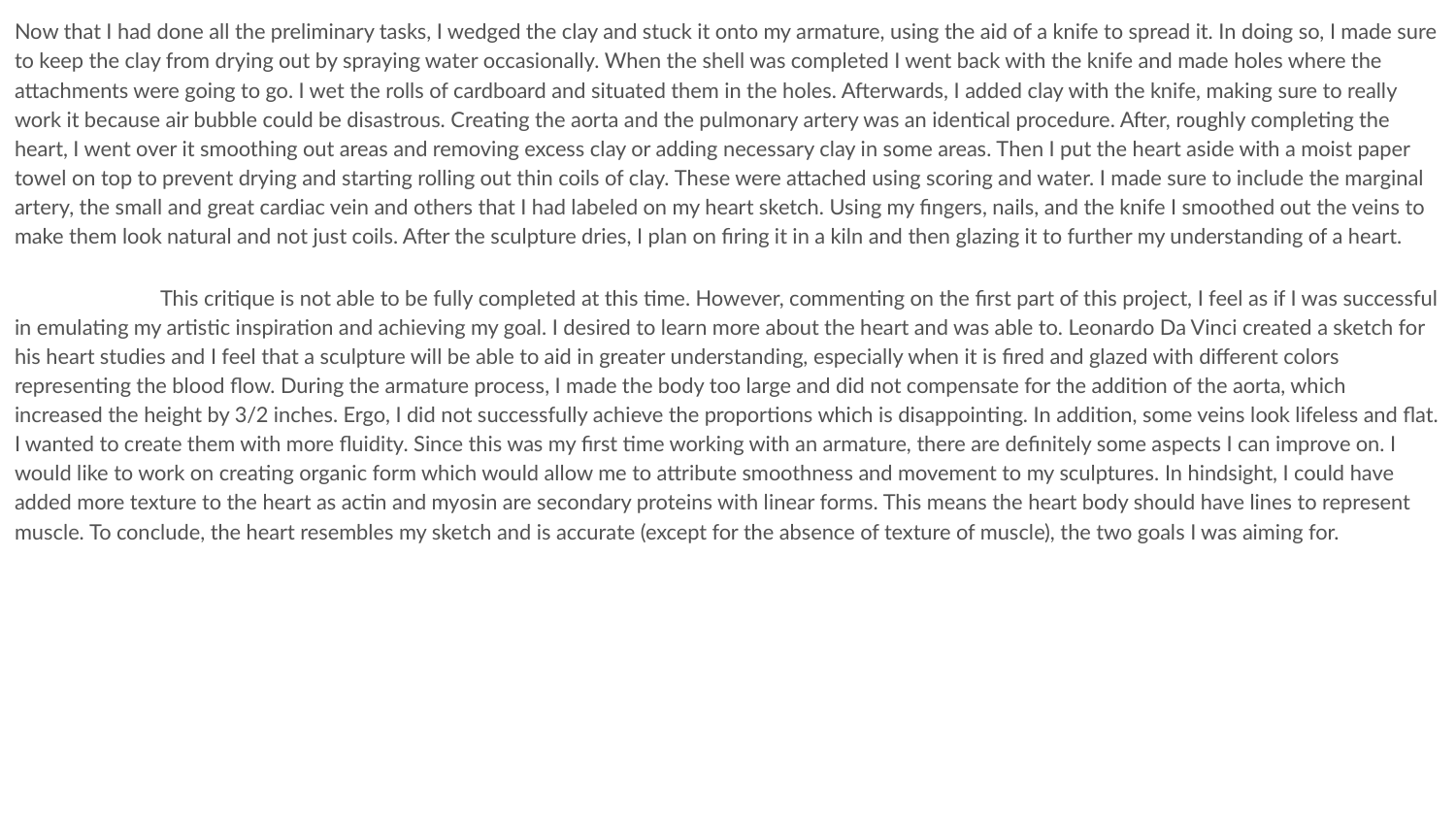

Now that I had done all the preliminary tasks, I wedged the clay and stuck it onto my armature, using the aid of a knife to spread it. In doing so, I made sure to keep the clay from drying out by spraying water occasionally. When the shell was completed I went back with the knife and made holes where the attachments were going to go. I wet the rolls of cardboard and situated them in the holes. Afterwards, I added clay with the knife, making sure to really work it because air bubble could be disastrous. Creating the aorta and the pulmonary artery was an identical procedure. After, roughly completing the heart, I went over it smoothing out areas and removing excess clay or adding necessary clay in some areas. Then I put the heart aside with a moist paper towel on top to prevent drying and starting rolling out thin coils of clay. These were attached using scoring and water. I made sure to include the marginal artery, the small and great cardiac vein and others that I had labeled on my heart sketch. Using my fingers, nails, and the knife I smoothed out the veins to make them look natural and not just coils. After the sculpture dries, I plan on firing it in a kiln and then glazing it to further my understanding of a heart.
	This critique is not able to be fully completed at this time. However, commenting on the first part of this project, I feel as if I was successful in emulating my artistic inspiration and achieving my goal. I desired to learn more about the heart and was able to. Leonardo Da Vinci created a sketch for his heart studies and I feel that a sculpture will be able to aid in greater understanding, especially when it is fired and glazed with different colors representing the blood flow. During the armature process, I made the body too large and did not compensate for the addition of the aorta, which increased the height by 3/2 inches. Ergo, I did not successfully achieve the proportions which is disappointing. In addition, some veins look lifeless and flat. I wanted to create them with more fluidity. Since this was my first time working with an armature, there are definitely some aspects I can improve on. I would like to work on creating organic form which would allow me to attribute smoothness and movement to my sculptures. In hindsight, I could have added more texture to the heart as actin and myosin are secondary proteins with linear forms. This means the heart body should have lines to represent muscle. To conclude, the heart resembles my sketch and is accurate (except for the absence of texture of muscle), the two goals I was aiming for.